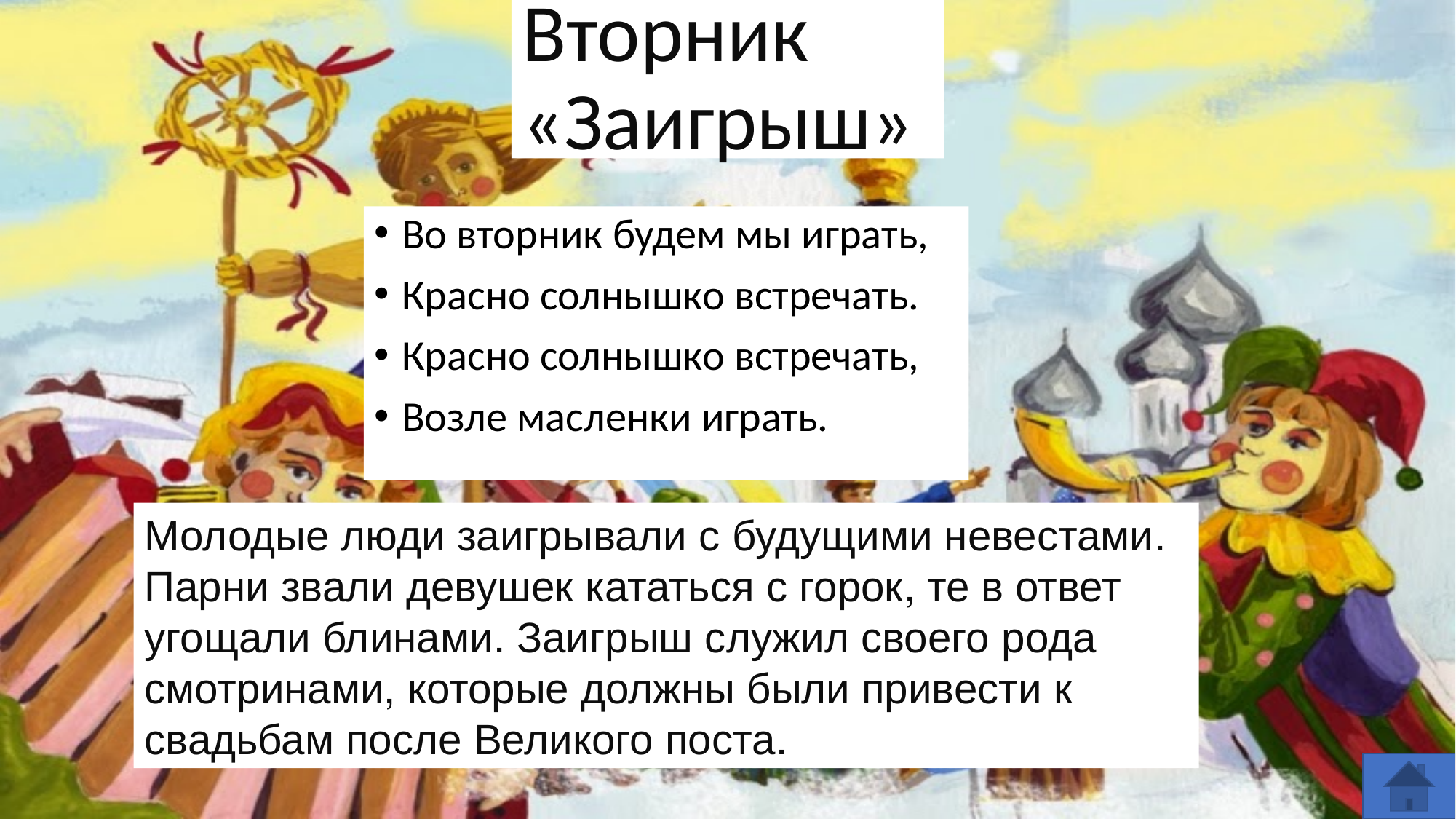

# Вторник «Заигрыш»
Во вторник будем мы играть,
Красно солнышко встречать.
Красно солнышко встречать,
Возле масленки играть.

Молодые люди заигрывали с будущими невестами. Парни звали девушек кататься с горок, те в ответ угощали блинами. Заигрыш служил своего рода смотринами, которые должны были привести к свадьбам после Великого поста.